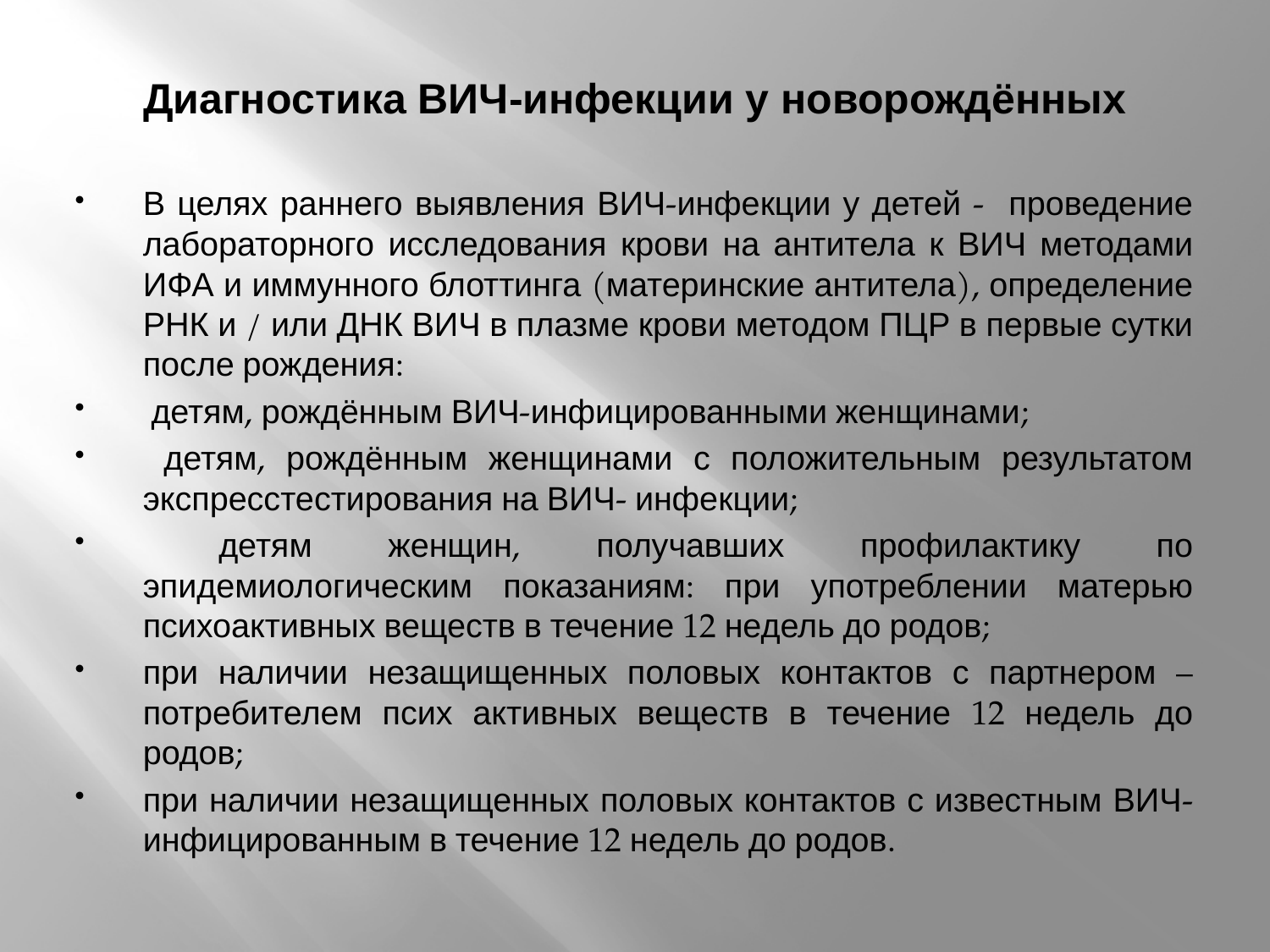

# Диагностика ВИЧ-инфекции у новорождённых
В целях раннего выявления ВИЧ-инфекции у детей -  проведение лабораторного исследования крови на антитела к ВИЧ методами ИФА и иммунного блоттинга (материнские антитела), определение РНК и / или ДНК ВИЧ в плазме крови методом ПЦР в первые сутки после рождения:
 детям, рождённым ВИЧ-инфицированными женщинами;
 детям, рождённым женщинами с положительным результатом экспресстестирования на ВИЧ- инфекции;
 детям женщин, получавших профилактику по эпидемиологическим показаниям: при употреблении матерью психоактивных веществ в течение 12 недель до родов;
при наличии незащищенных половых контактов с партнером – потребителем псих активных веществ в течение 12 недель до родов;
при наличии незащищенных половых контактов с известным ВИЧ-инфицированным в течение 12 недель до родов.